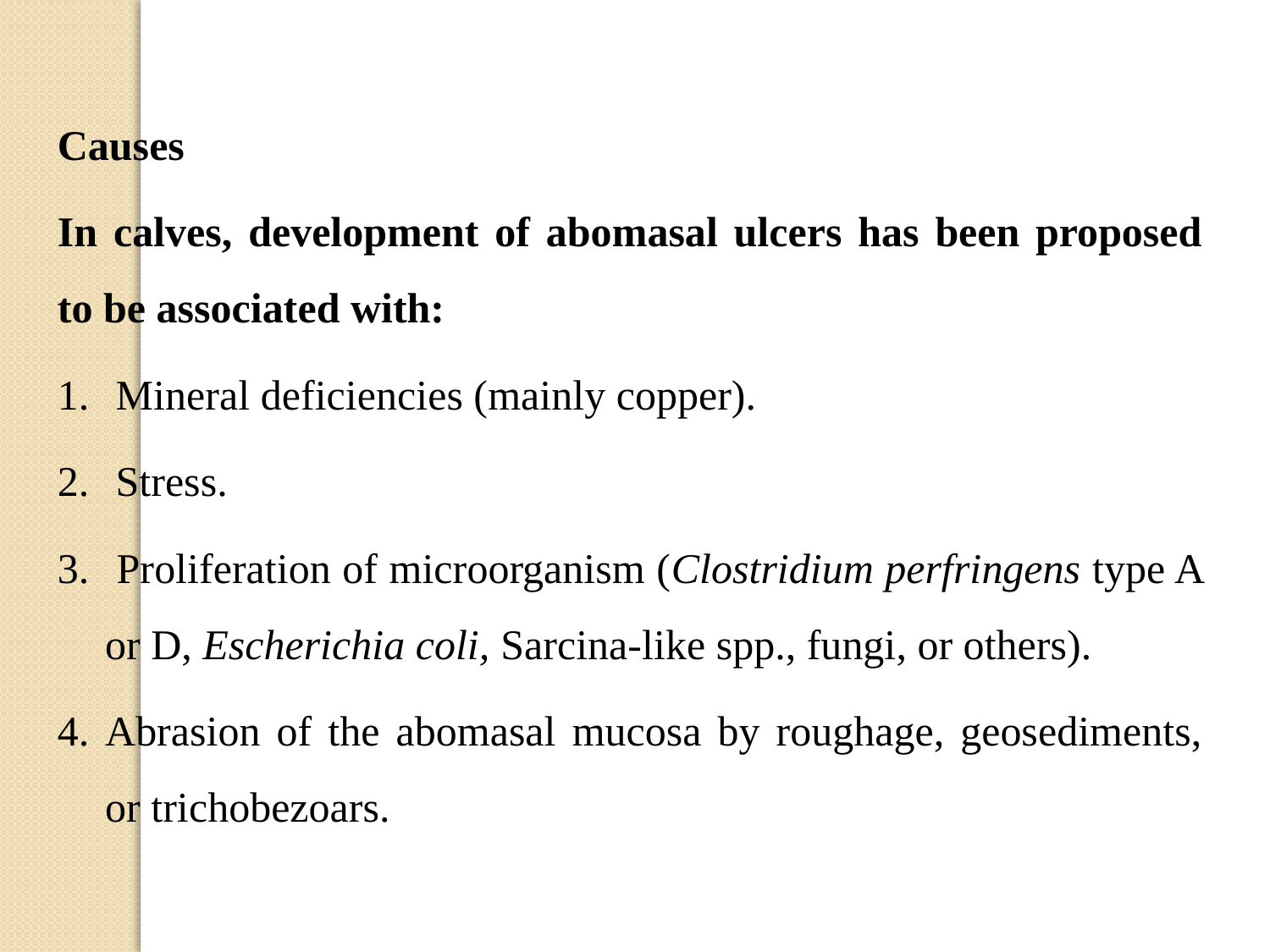

Causes
In calves, development of abomasal ulcers has been proposed to be associated with:
 Mineral deficiencies (mainly copper).
 Stress.
 Proliferation of microorganism (Clostridium perfringens type A or D, Escherichia coli, Sarcina-like spp., fungi, or others).
Abrasion of the abomasal mucosa by roughage, geosediments, or trichobezoars.